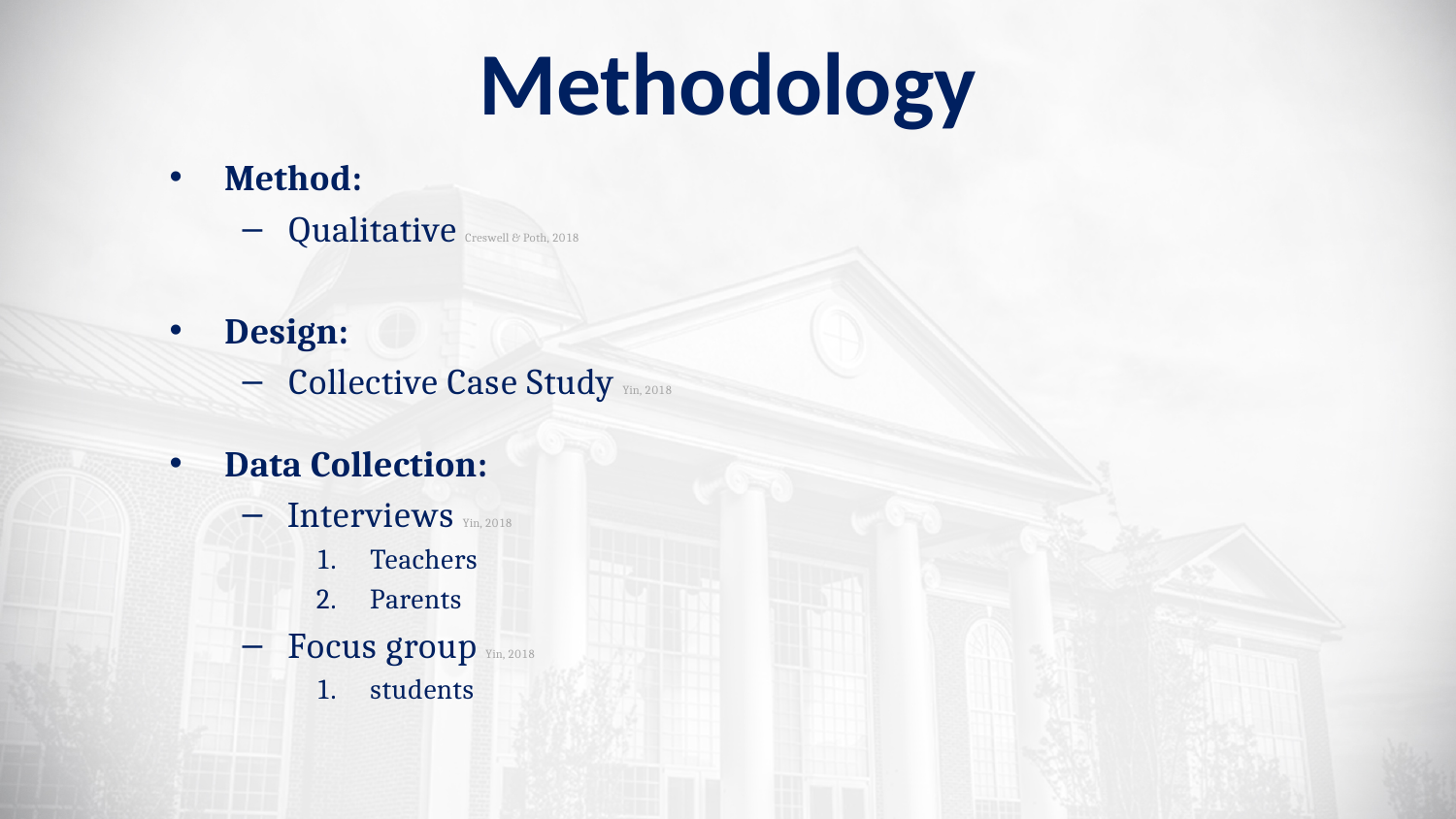

# Methodology
Method:
Qualitative Creswell & Poth, 2018

Design:
Collective Case Study Yin, 2018

Data Collection:
Interviews Yin, 2018
Teachers
Parents
Focus group Yin, 2018
students